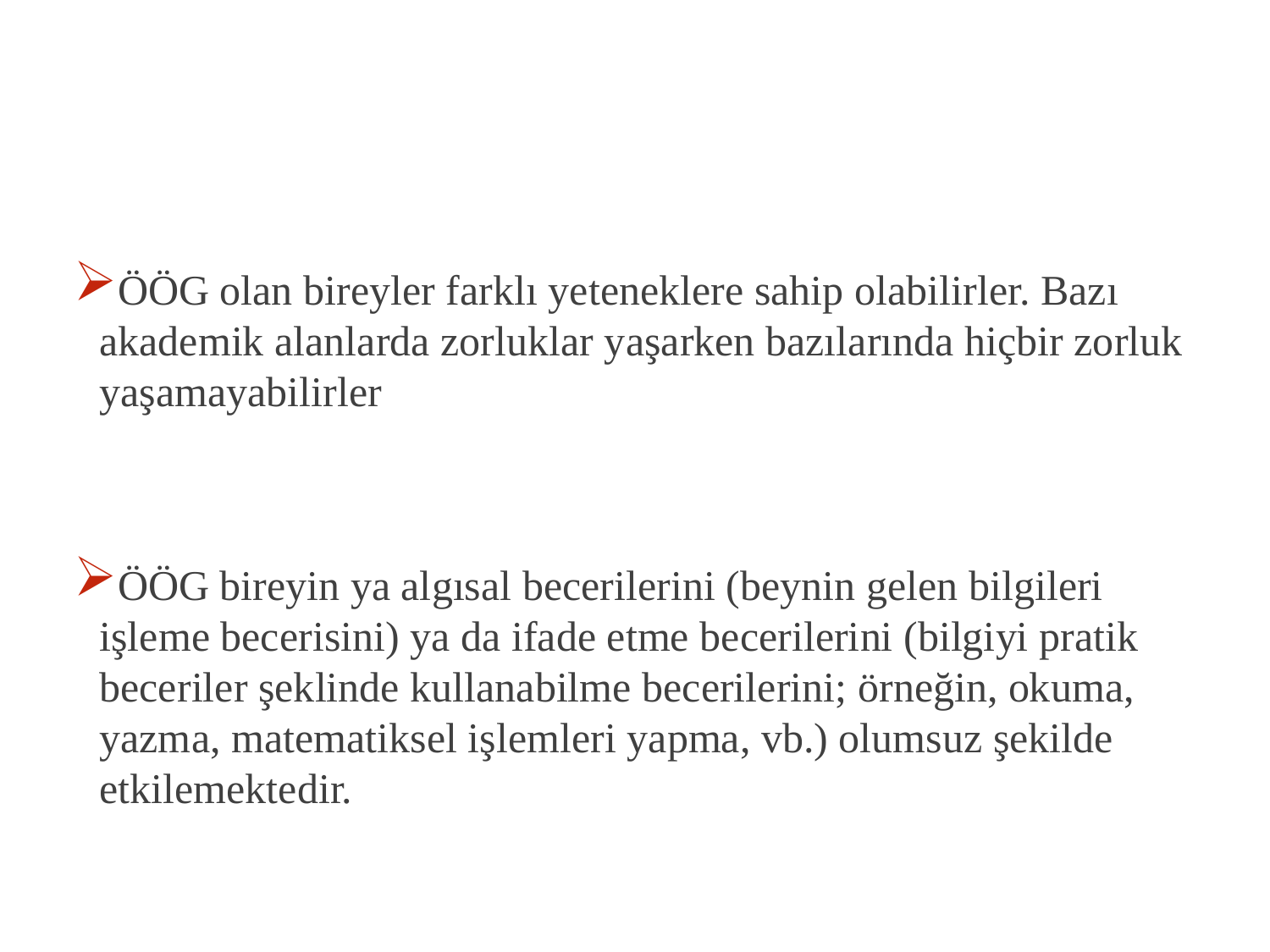

ÖÖG olan bireyler farklı yeteneklere sahip olabilirler. Bazı akademik alanlarda zorluklar yaşarken bazılarında hiçbir zorluk yaşamayabilirler

ÖÖG bireyin ya algısal becerilerini (beynin gelen bilgileri işleme becerisini) ya da ifade etme becerilerini (bilgiyi pratik beceriler şeklinde kullanabilme becerilerini; örneğin, okuma, yazma, matematiksel işlemleri yapma, vb.) olumsuz şekilde etkilemektedir.